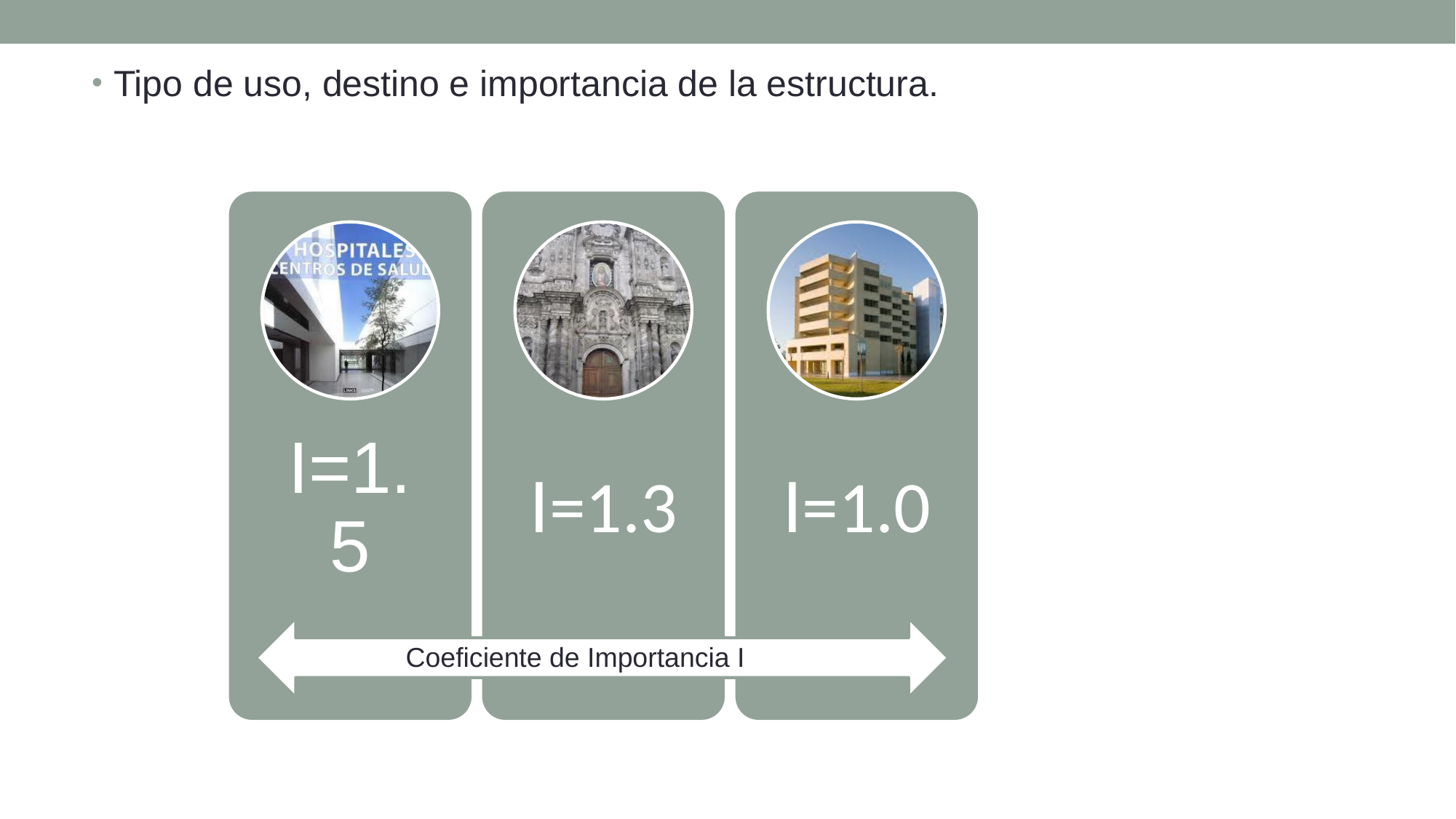

Tipo de uso, destino e importancia de la estructura.
I=1.5
I=1.3
I=1.0
Coeficiente de Importancia I